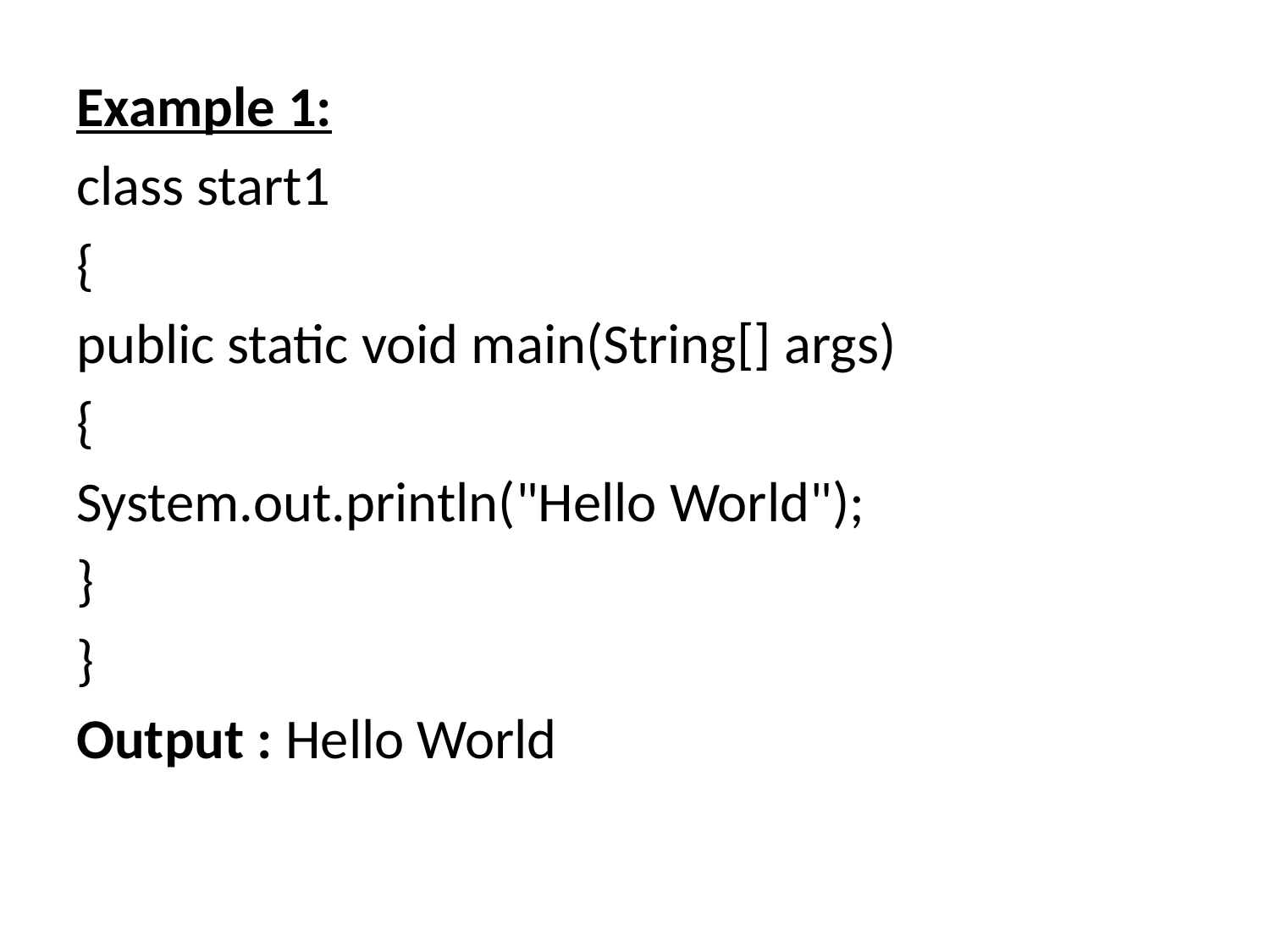

Example 1:
class start1
{
public static void main(String[] args)
{
System.out.println("Hello World");
}
}
Output : Hello World